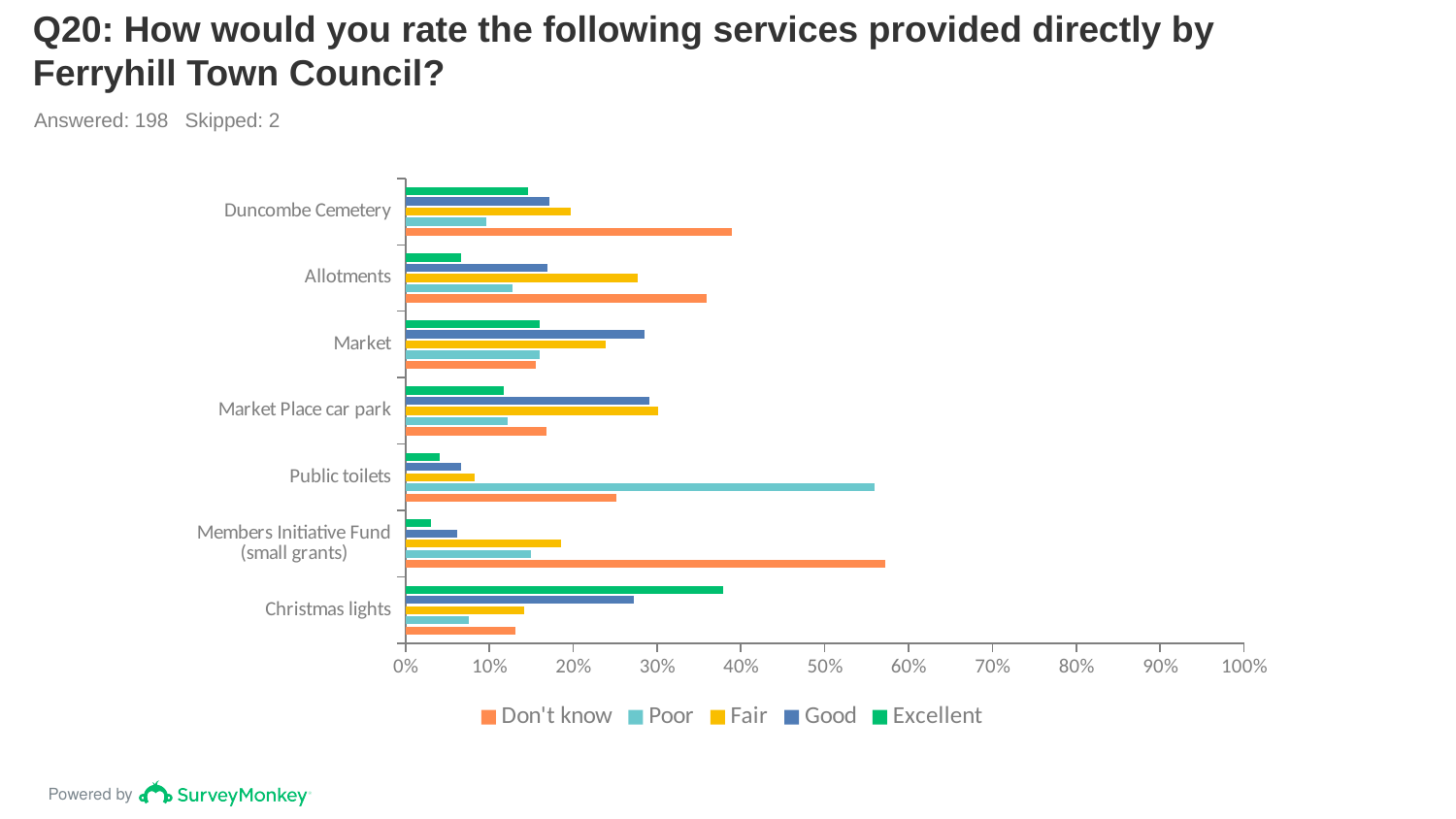

# Q20: How would you rate the following services provided directly by Ferryhill Town Council?
Answered: 198   Skipped: 2

### Chart

| Category | Excellent | Good | Fair | Poor | Don't know |
|---|---|---|---|---|---|
| Duncombe Cemetery | 0.1465 | 0.1717 | 0.197 | 0.096 | 0.3889 |
| Allotments | 0.0667 | 0.1692 | 0.2769 | 0.1282 | 0.359 |
| Market | 0.1606 | 0.285 | 0.2383 | 0.1606 | 0.1554 |
| Market Place car park | 0.1173 | 0.2908 | 0.301 | 0.1224 | 0.1684 |
| Public toilets | 0.041 | 0.0667 | 0.0821 | 0.559 | 0.2513 |
| Members Initiative Fund (small grants) | 0.0309 | 0.0619 | 0.1856 | 0.1495 | 0.5722 |
| Christmas lights | 0.3788 | 0.2727 | 0.1414 | 0.0758 | 0.1313 |